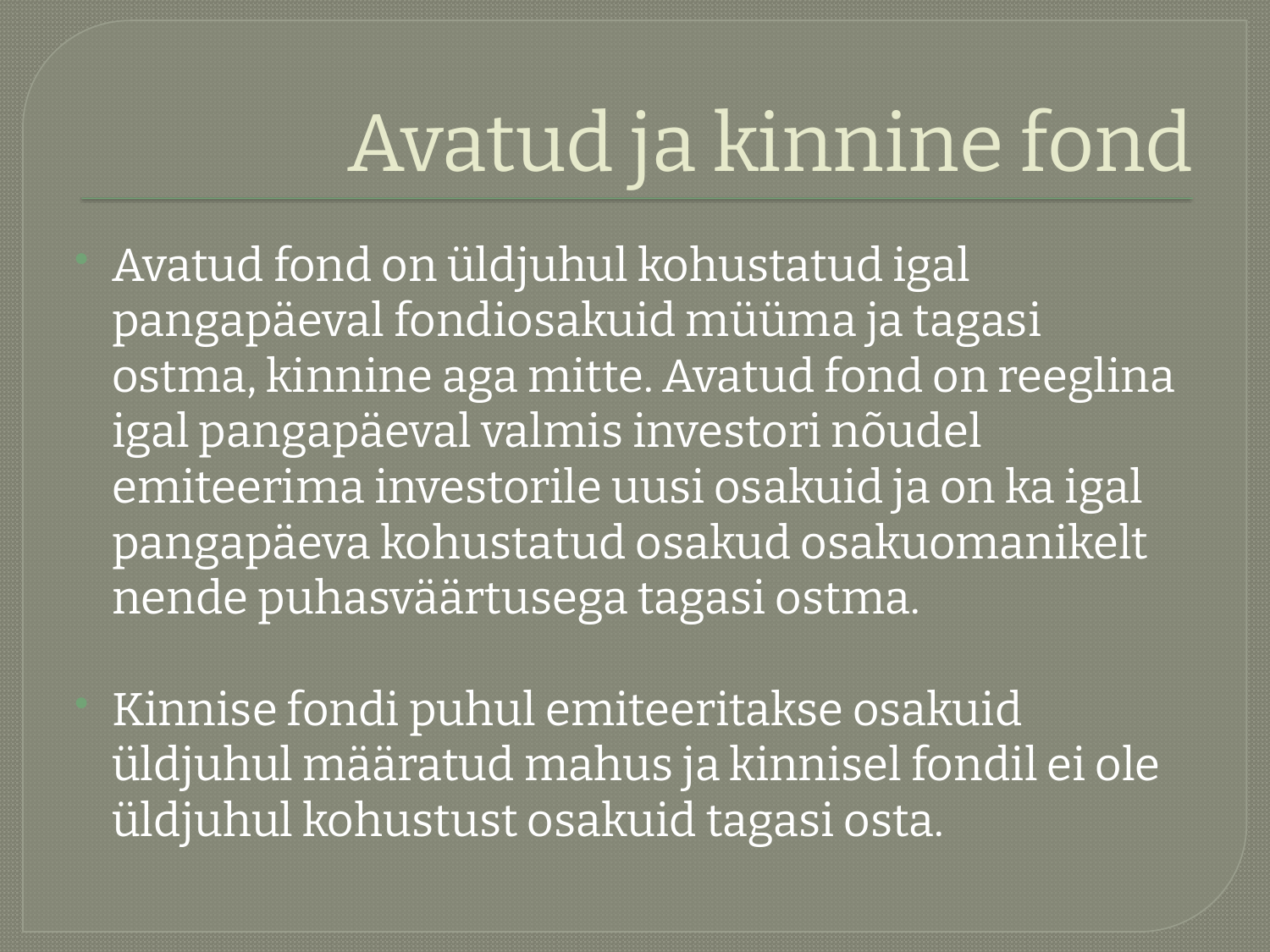

# Avatud ja kinnine fond
Avatud fond on üldjuhul kohustatud igal pangapäeval fondiosakuid müüma ja tagasi ostma, kinnine aga mitte. Avatud fond on reeglina igal pangapäeval valmis investori nõudel emiteerima investorile uusi osakuid ja on ka igal pangapäeva kohustatud osakud osakuomanikelt nende puhasväärtusega tagasi ostma.

Kinnise fondi puhul emiteeritakse osakuid üldjuhul määratud mahus ja kinnisel fondil ei ole üldjuhul kohustust osakuid tagasi osta.